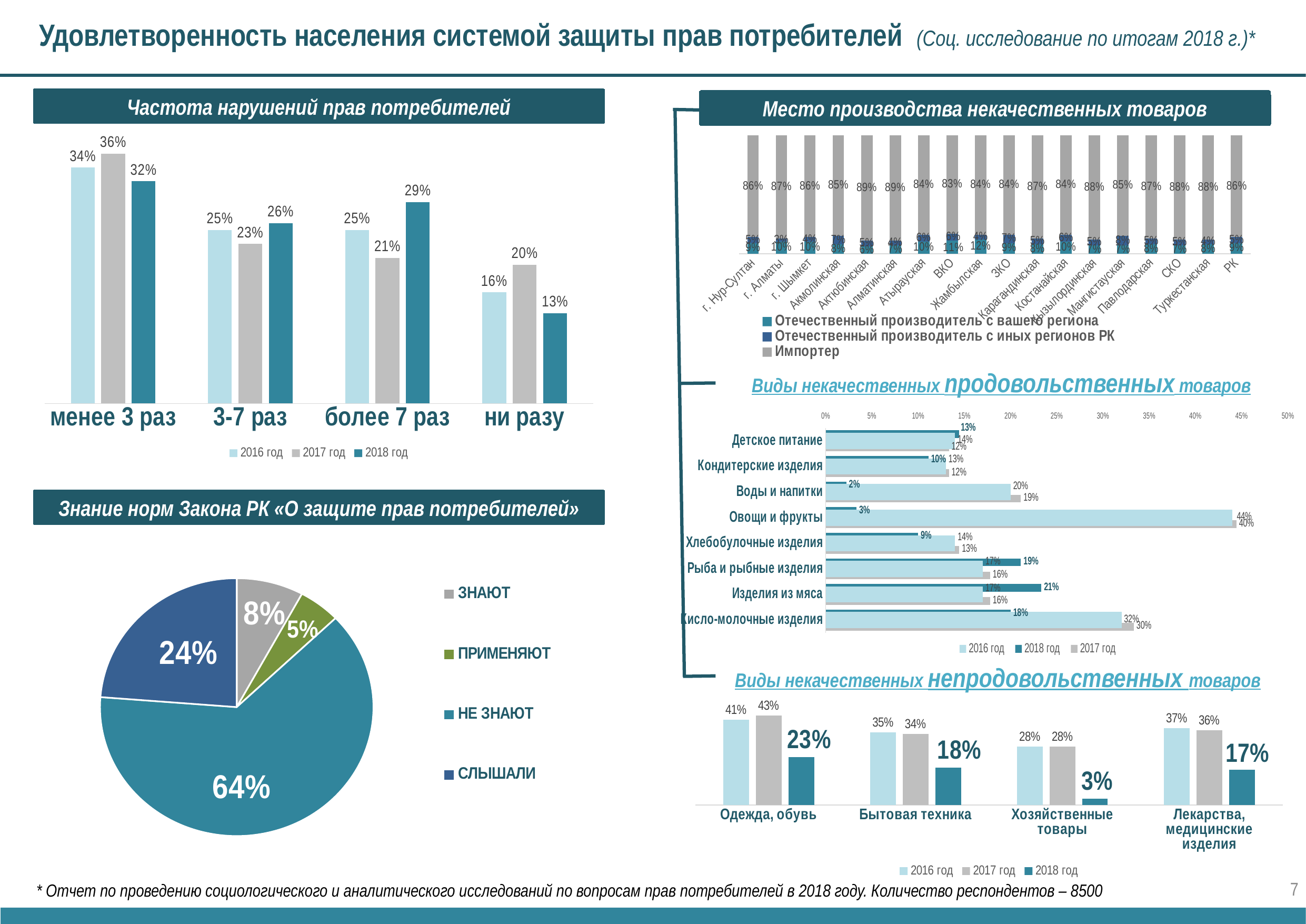

Удовлетворенность населения системой защиты прав потребителей  (Соц. исследование по итогам 2018 г.)*
Частота нарушений прав потребителей
Место производства некачественных товаров

### Chart

| Category | Отечественный производитель с вашего региона | Отечественный производитель с иных регионов РК | Импортер |
|---|---|---|---|
| г. Нур-Султан | 0.09 | 0.05 | 0.86 |
| г. Алматы | 0.1 | 0.03 | 0.87 |
| г. Шымкет | 0.1 | 0.04 | 0.86 |
| Акмолинская | 0.08 | 0.07 | 0.85 |
| Актюбинская | 0.06 | 0.05 | 0.89 |
| Алматинская | 0.07 | 0.04 | 0.89 |
| Атырауская | 0.1 | 0.06 | 0.84 |
| ВКО | 0.11 | 0.06 | 0.83 |
| Жамбылская | 0.12 | 0.04 | 0.84 |
| ЗКО | 0.09 | 0.07 | 0.84 |
| Карагандинская | 0.08 | 0.05 | 0.87 |
| Костанайская | 0.1 | 0.06 | 0.84 |
| Кызылординская | 0.07 | 0.05 | 0.88 |
| Мангистауская | 0.07 | 0.08 | 0.85 |
| Павлодарская | 0.08 | 0.05 | 0.87 |
| СКО | 0.07 | 0.05 | 0.88 |
| Туркестанская | 0.08 | 0.04 | 0.88 |
| РК | 0.09 | 0.05 | 0.86 |

### Chart

| Category | 2016 год | 2017 год | 2018 год |
|---|---|---|---|
| менее 3 раз | 0.34 | 0.36 | 0.32 |
| 3-7 раз | 0.25 | 0.23 | 0.26 |
| более 7 раз | 0.25 | 0.21 | 0.29 |
| ни разу | 0.16 | 0.2 | 0.13 |
Виды некачественных продовольственных товаров

### Chart

| Category | 2017 год | 2018 год | 2016 год |
|---|---|---|---|
| Кисло-молочные изделия | 0.3 | 0.18 | 0.32 |
| Изделия из мяса | 0.16 | 0.21 | 0.17 |
| Рыба и рыбные изделия | 0.16 | 0.19 | 0.17 |
| Хлебобулочные изделия | 0.13 | 0.09 | 0.14 |
| Овощи и фрукты | 0.4 | 0.03 | 0.44 |
| Воды и напитки | 0.19 | 0.02 | 0.2 |
| Кондитерские изделия | 0.12 | 0.1 | 0.13 |
| Детское питание | 0.12 | 0.13 | 0.14 |
Знание норм Закона РК «О защите прав потребителей»

### Chart

| Category | Доля |
|---|---|
| ЗНАЮТ | 0.08 |
| ПРИМЕНЯЮТ | 0.05 |
| НЕ ЗНАЮТ | 0.64 |
| СЛЫШАЛИ | 0.24 |
Виды некачественных непродовольственных товаров

### Chart

| Category | 2016 год | 2017 год | 2018 год |
|---|---|---|---|
| Одежда, обувь | 0.41 | 0.43 | 0.23 |
| Бытовая техника | 0.35 | 0.34 | 0.18 |
| Хозяйственные товары | 0.28 | 0.28 | 0.03 |
| Лекарства, медицинские изделия | 0.37 | 0.36 | 0.17 |
7
* Отчет по проведению социологического и аналитического исследований по вопросам прав потребителей в 2018 году. Количество респондентов – 8500